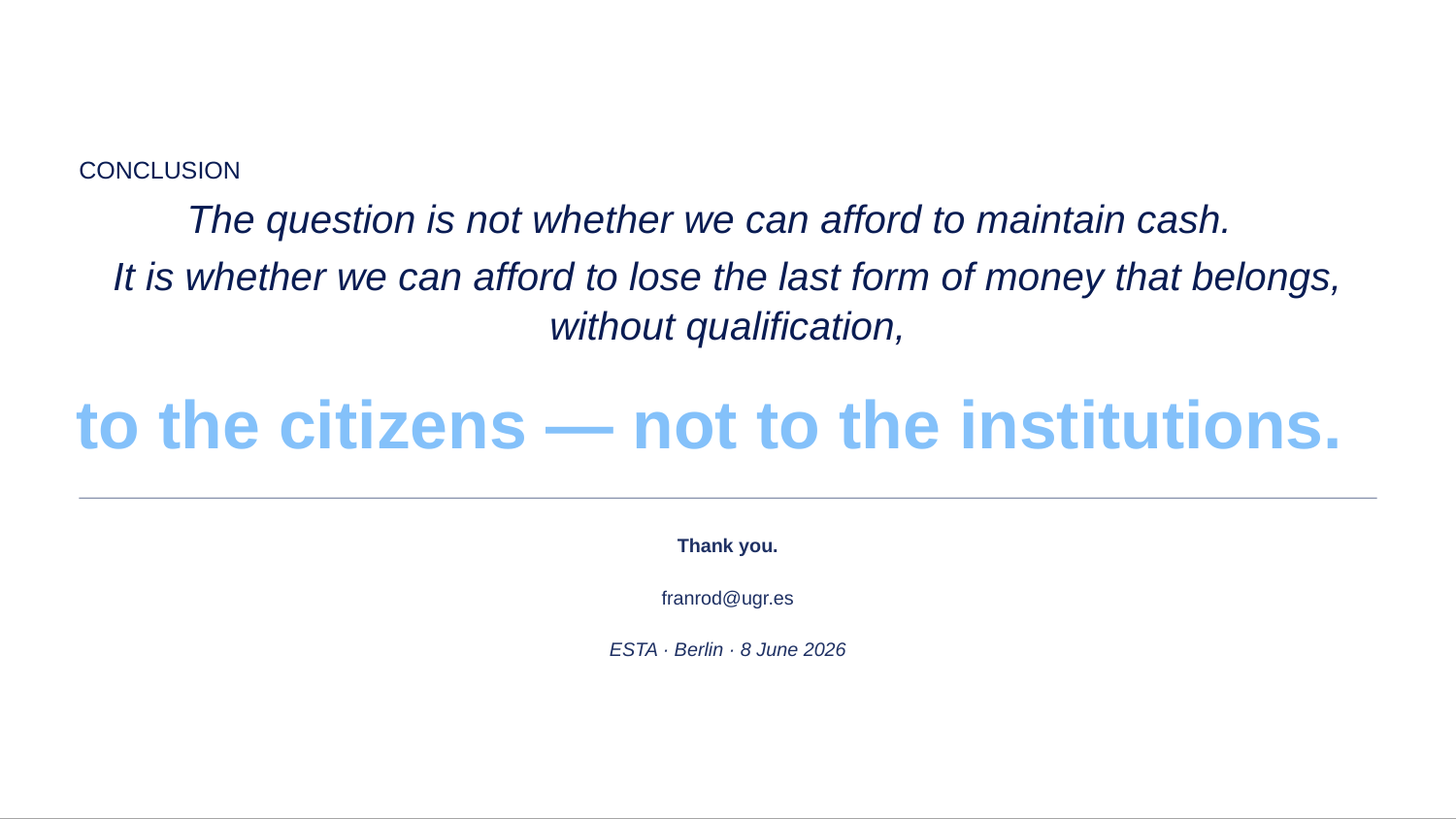

CONCLUSION
The question is not whether we can afford to maintain cash.
It is whether we can afford to lose the last form of money that belongs, without qualification,
to the citizens — not to the institutions.

Thank you.
franrod@ugr.es
ESTA · Berlin · 8 June 2026